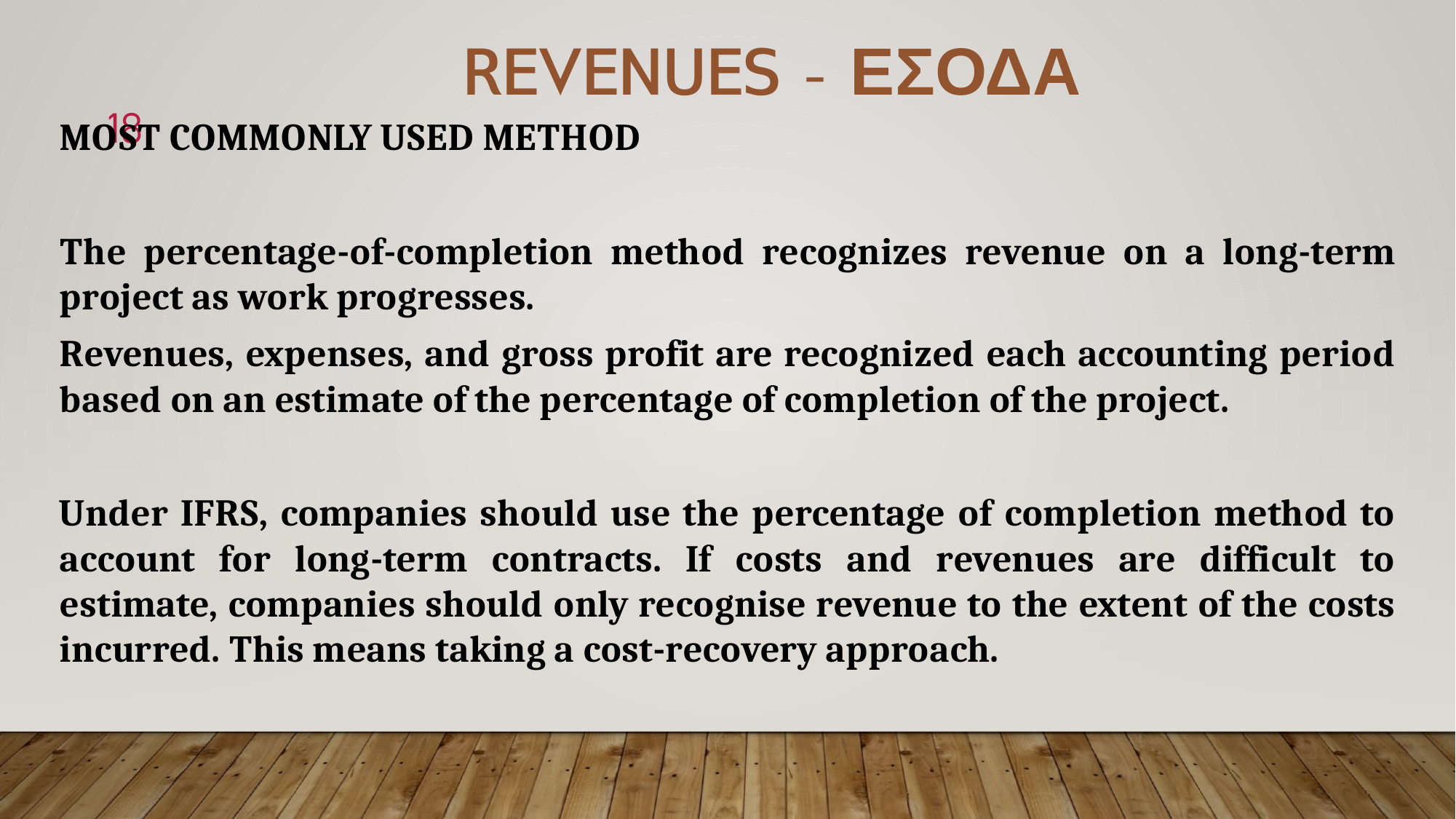

REVENUES - ΕΣΟΔΑ
18
MOST COMMONLY USED METHOD

The percentage-of-completion method recognizes revenue on a long-term project as work progresses.
Revenues, expenses, and gross profit are recognized each accounting period based on an estimate of the percentage of completion of the project.

Under IFRS, companies should use the percentage of completion method to account for long-term contracts. If costs and revenues are difficult to estimate, companies should only recognise revenue to the extent of the costs incurred. This means taking a cost-recovery approach.